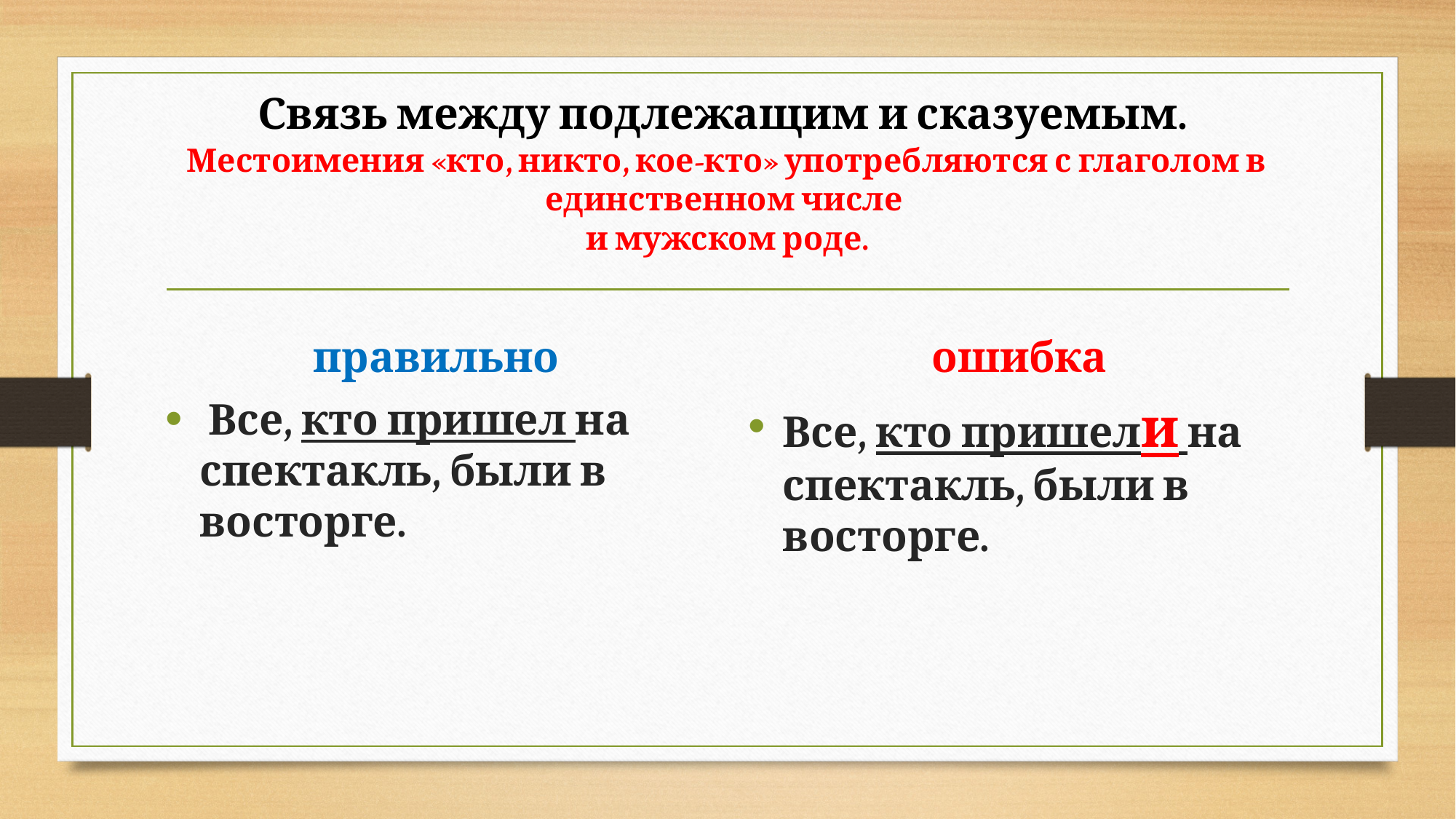

# Связь между подлежащим и сказуемым.  Местоимения «кто, никто, кое-кто» употребляются с глаголом в единственном числе и мужском роде.
правильно
ошибка
 Все, кто пришел на спектакль, были в восторге.
Все, кто пришели на спектакль, были в восторге.